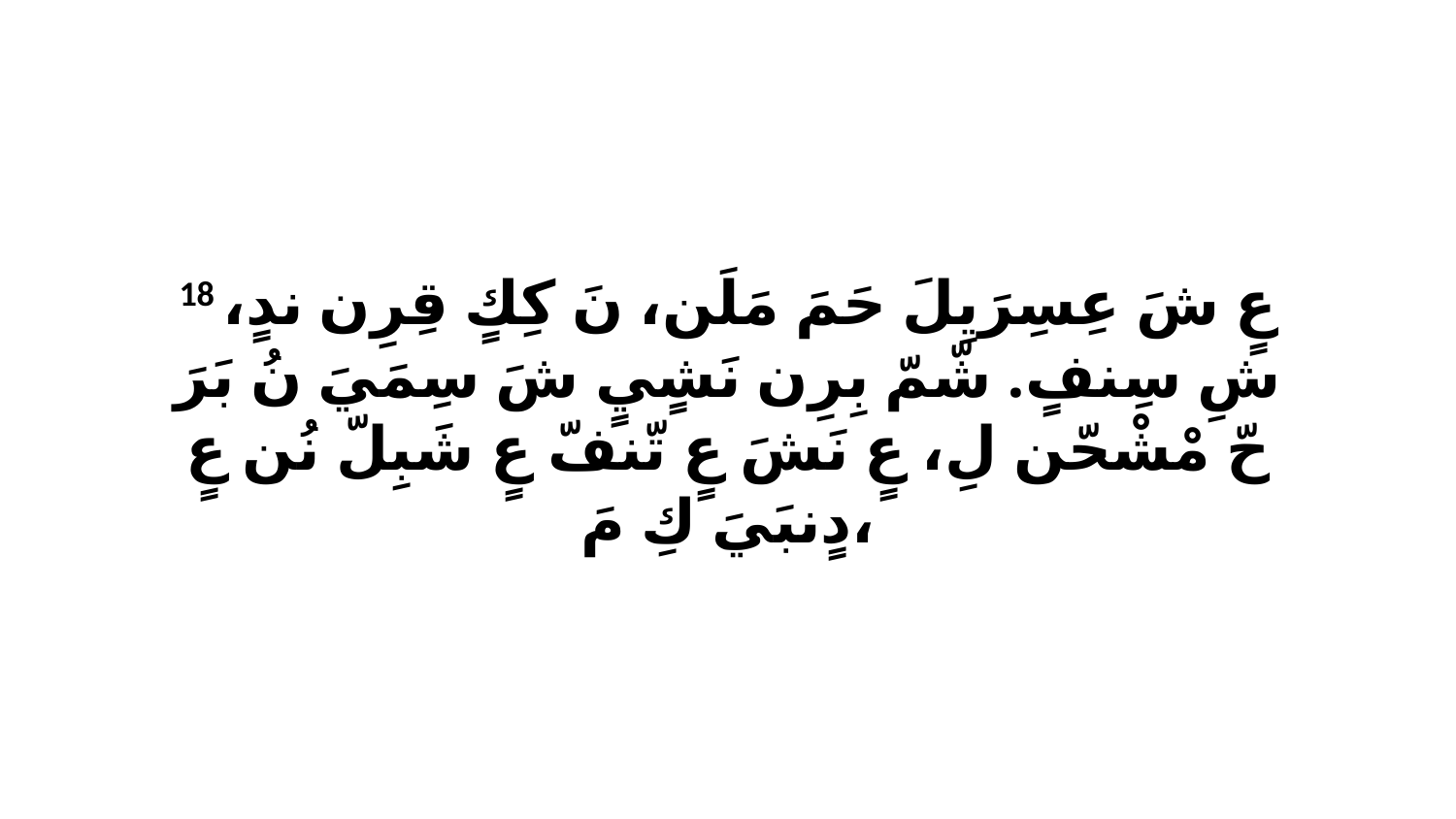

18 عٍ شَ عِسِرَيِلَ حَمَ مَلَن، نَ كِكٍ قِرِن ندٍ، شِ سِنفٍ. شّمّ بِرِن نَشٍيٍ شَ سِمَيَ نُ بَرَ حّ مْشْحّن لِ، عٍ نَشَ عٍ تّنفّ عٍ شَبِلّ نُن عٍ دٍنبَيَ كِ مَ،